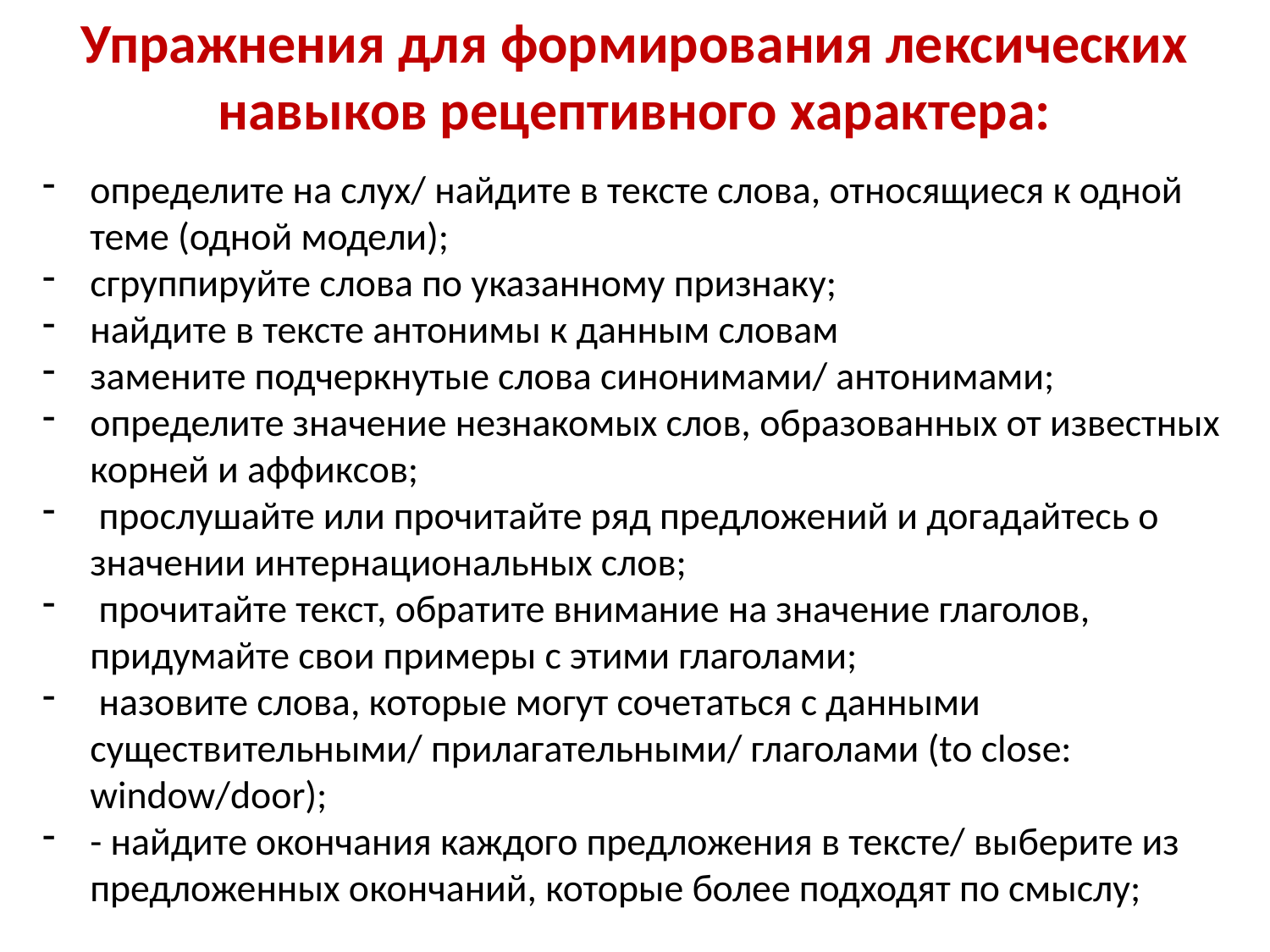

# Упражнения для формирования лексических навыков рецептивного характера:
определите на слух/ найдите в тексте слова, относящиеся к одной теме (одной модели);
сгруппируйте слова по указанному признаку;
найдите в тексте антонимы к данным словам
замените подчеркнутые слова синонимами/ антонимами;
определите значение незнакомых слов, образованных от известных корней и аффиксов;
 прослушайте или прочитайте ряд предложений и догадайтесь о значении интернациональных слов;
 прочитайте текст, обратите внимание на значение глаголов, придумайте свои примеры с этими глаголами;
 назовите слова, которые могут сочетаться с данными существительными/ прилагательными/ глаголами (to close: window/door);
- найдите окончания каждого предложения в тексте/ выберите из предложенных окончаний, которые более подходят по смыслу;